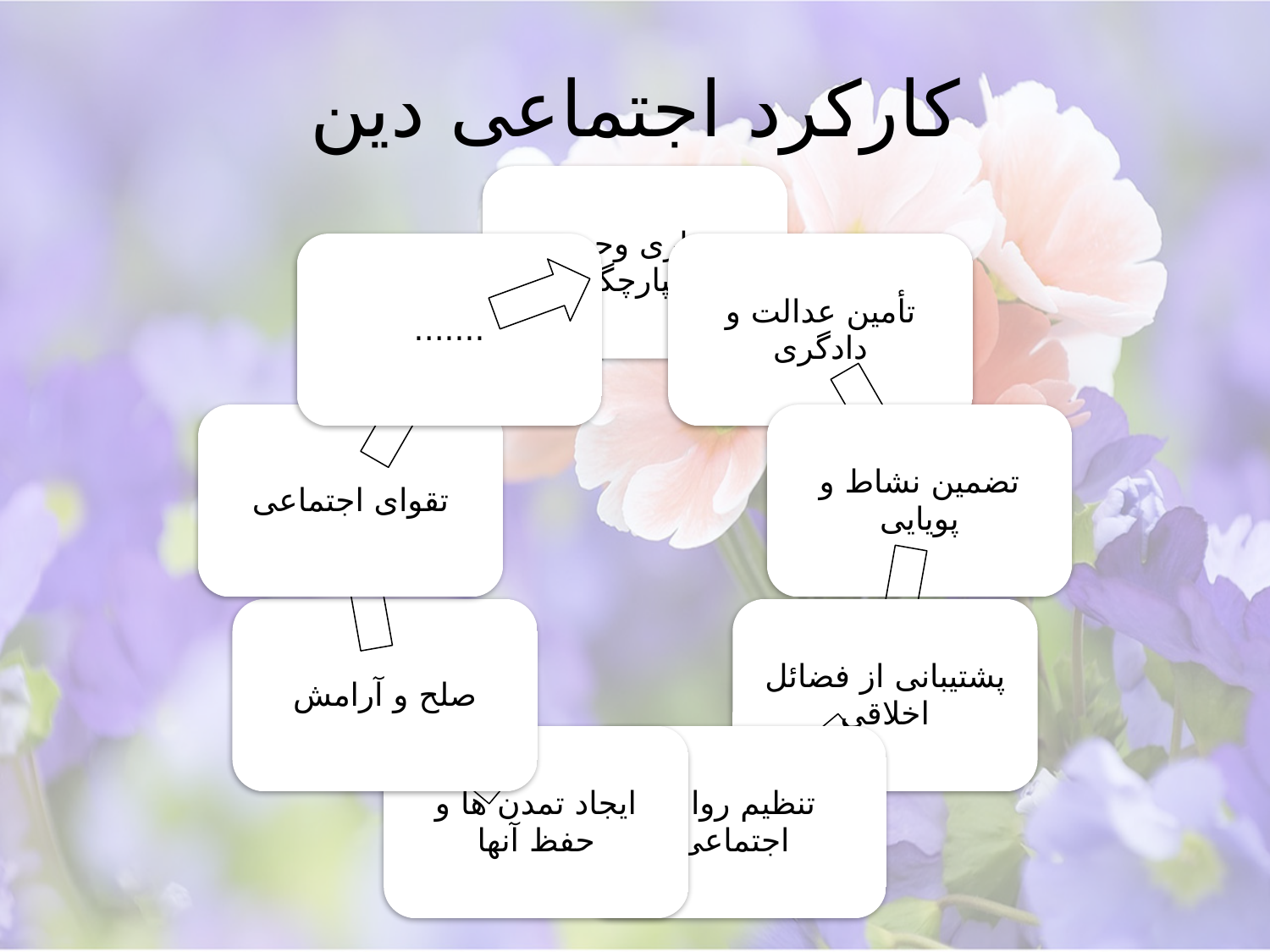

# کارکرد اجتماعی دین
برقراری وحدت و یکپارچگی
تأمین عدالت و دادگری
تضمین نشاط و پویایی
ایجاد تمدن ها و حفظ آنها
صلح و آرامش
.......
تقوای اجتماعی